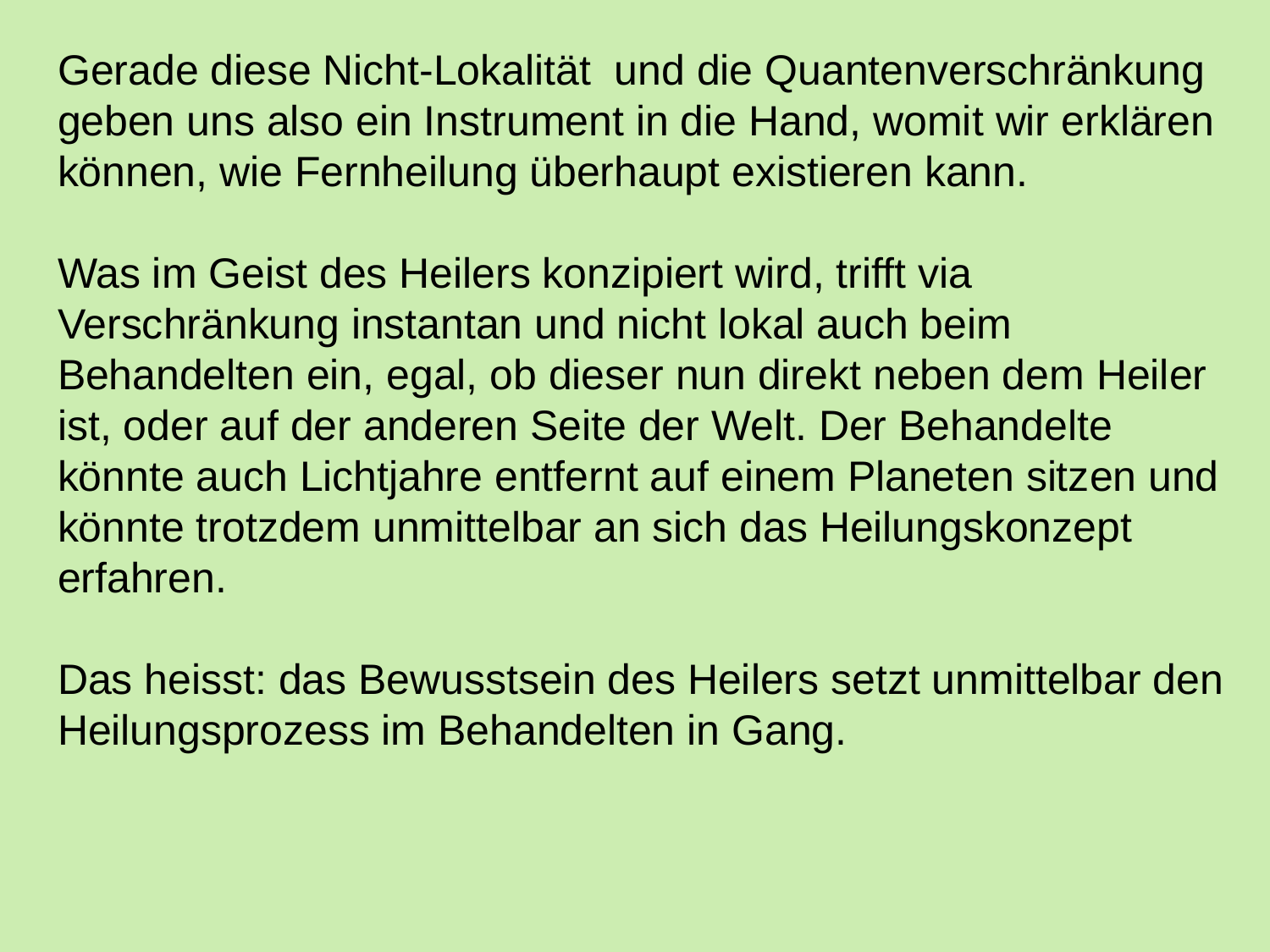

Gerade diese Nicht-Lokalität  und die Quantenverschränkung geben uns also ein Instrument in die Hand, womit wir erklären können, wie Fernheilung überhaupt existieren kann.

Was im Geist des Heilers konzipiert wird, trifft via Verschränkung instantan und nicht lokal auch beim Behandelten ein, egal, ob dieser nun direkt neben dem Heiler ist, oder auf der anderen Seite der Welt. Der Behandelte könnte auch Lichtjahre entfernt auf einem Planeten sitzen und könnte trotzdem unmittelbar an sich das Heilungskonzept erfahren.

Das heisst: das Bewusstsein des Heilers setzt unmittelbar den Heilungsprozess im Behandelten in Gang.